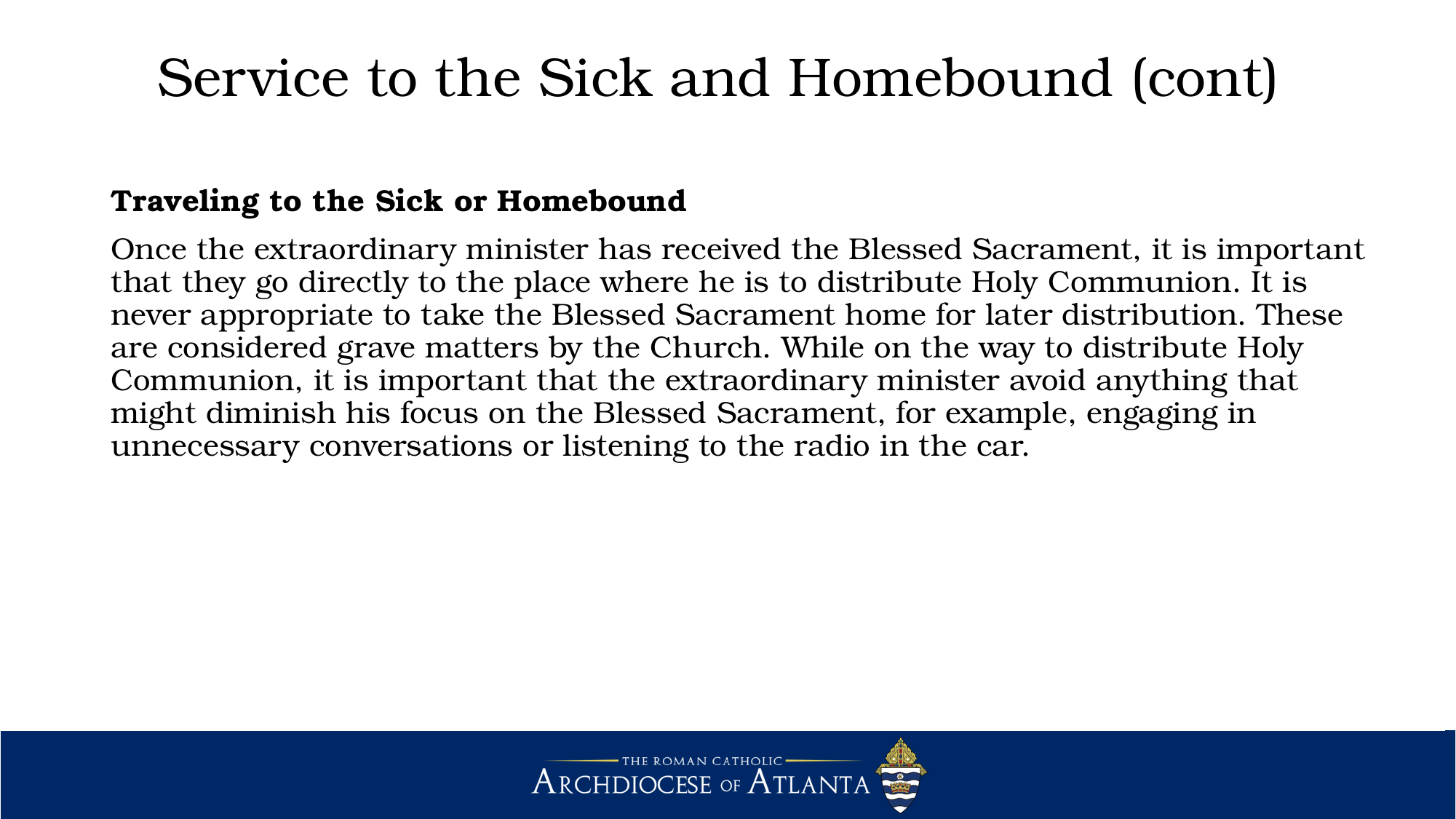

# Service to the Sick and Homebound (cont)

Traveling to the Sick or Homebound
Once the extraordinary minister has received the Blessed Sacrament, it is important that they go directly to the place where he is to distribute Holy Communion. It is never appropriate to take the Blessed Sacrament home for later distribution. These are considered grave matters by the Church. While on the way to distribute Holy Communion, it is important that the extraordinary minister avoid anything that might diminish his focus on the Blessed Sacrament, for example, engaging in unnecessary conversations or listening to the radio in the car.